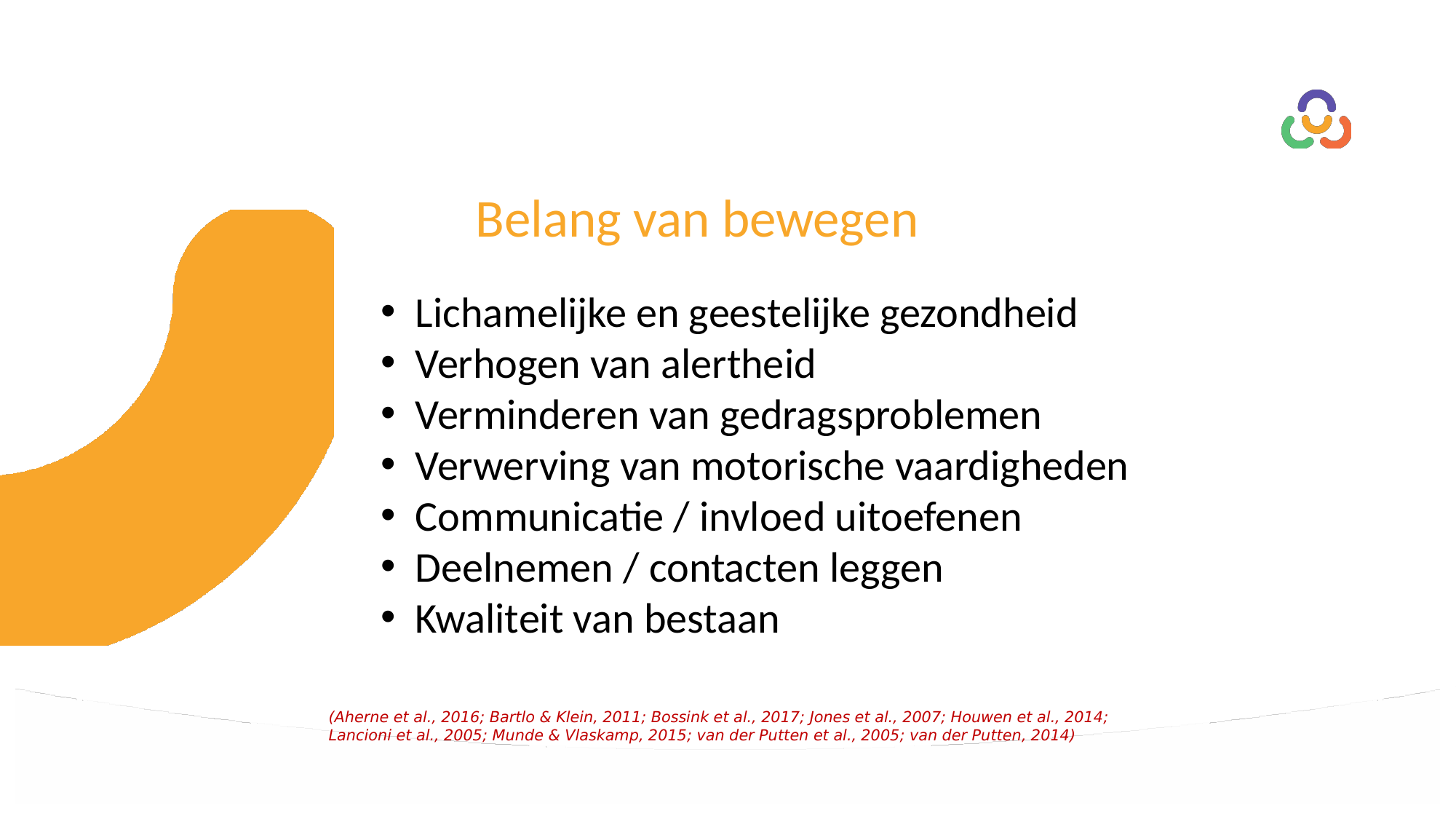

# Belang van bewegen
Lichamelijke en geestelijke gezondheid
Verhogen van alertheid
Verminderen van gedragsproblemen
Verwerving van motorische vaardigheden
Communicatie / invloed uitoefenen
Deelnemen / contacten leggen
Kwaliteit van bestaan
(Aherne et al., 2016; Bartlo & Klein, 2011; Bossink et al., 2017; Jones et al., 2007; Houwen et al., 2014;
Lancioni et al., 2005; Munde & Vlaskamp, 2015; van der Putten et al., 2005; van der Putten, 2014)